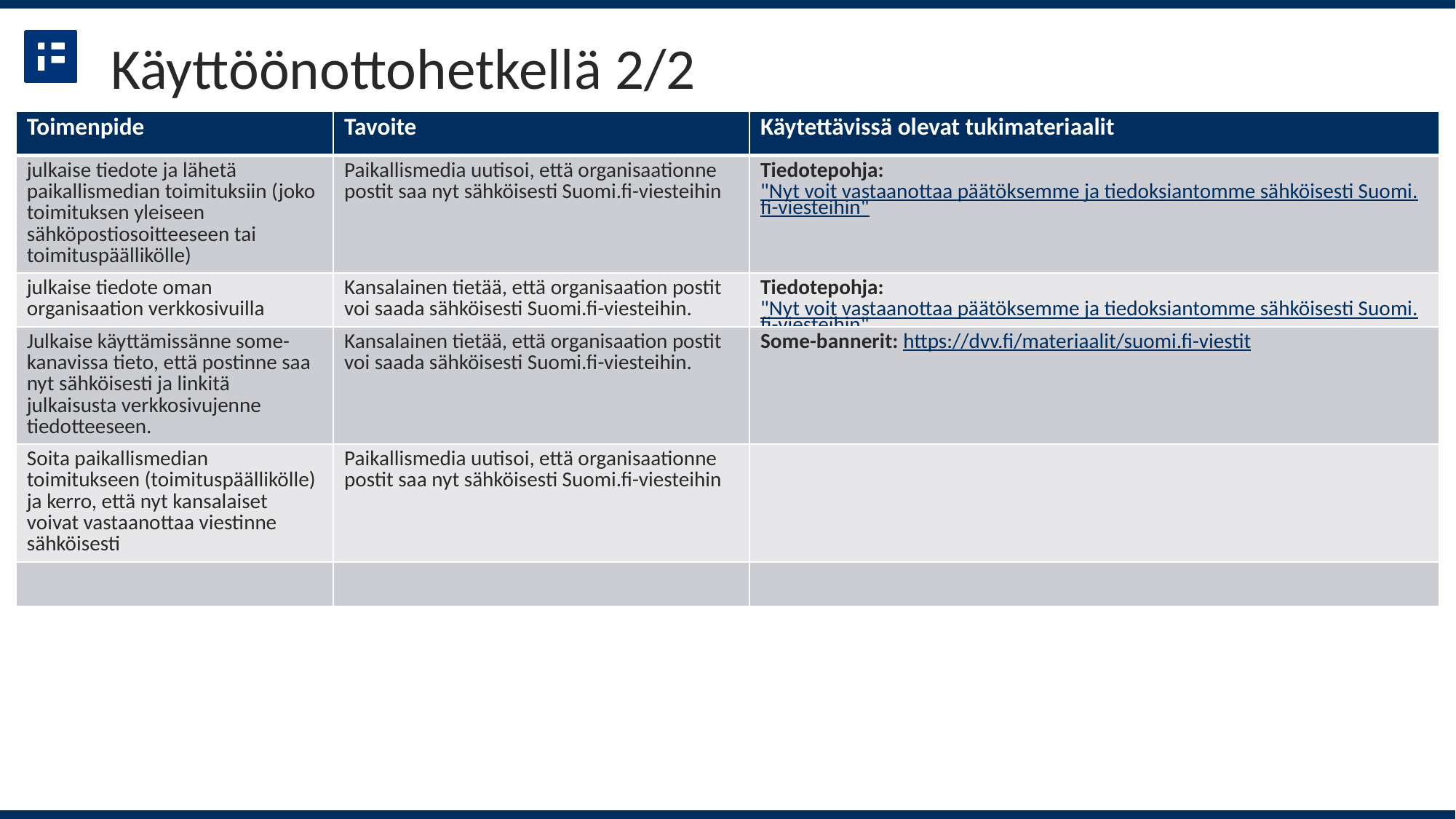

# Käyttöönottohetkellä 2/2
| Toimenpide | Tavoite | Käytettävissä olevat tukimateriaalit |
| --- | --- | --- |
| julkaise tiedote ja lähetä paikallismedian toimituksiin (joko toimituksen yleiseen sähköpostiosoitteeseen tai toimituspäällikölle) | Paikallismedia uutisoi, että organisaationne postit saa nyt sähköisesti Suomi.fi-viesteihin | Tiedotepohja: "Nyt voit vastaanottaa päätöksemme ja tiedoksiantomme sähköisesti Suomi.fi-viesteihin" |
| julkaise tiedote oman organisaation verkkosivuilla | Kansalainen tietää, että organisaation postit voi saada sähköisesti Suomi.fi-viesteihin. | Tiedotepohja: "Nyt voit vastaanottaa päätöksemme ja tiedoksiantomme sähköisesti Suomi.fi-viesteihin" |
| Julkaise käyttämissänne some-kanavissa tieto, että postinne saa nyt sähköisesti ja linkitä julkaisusta verkkosivujenne tiedotteeseen. | Kansalainen tietää, että organisaation postit voi saada sähköisesti Suomi.fi-viesteihin. | Some-bannerit: https://dvv.fi/materiaalit/suomi.fi-viestit |
| Soita paikallismedian toimitukseen (toimituspäällikölle) ja kerro, että nyt kansalaiset voivat vastaanottaa viestinne sähköisesti | Paikallismedia uutisoi, että organisaationne postit saa nyt sähköisesti Suomi.fi-viesteihin |  |
|  |  |  |